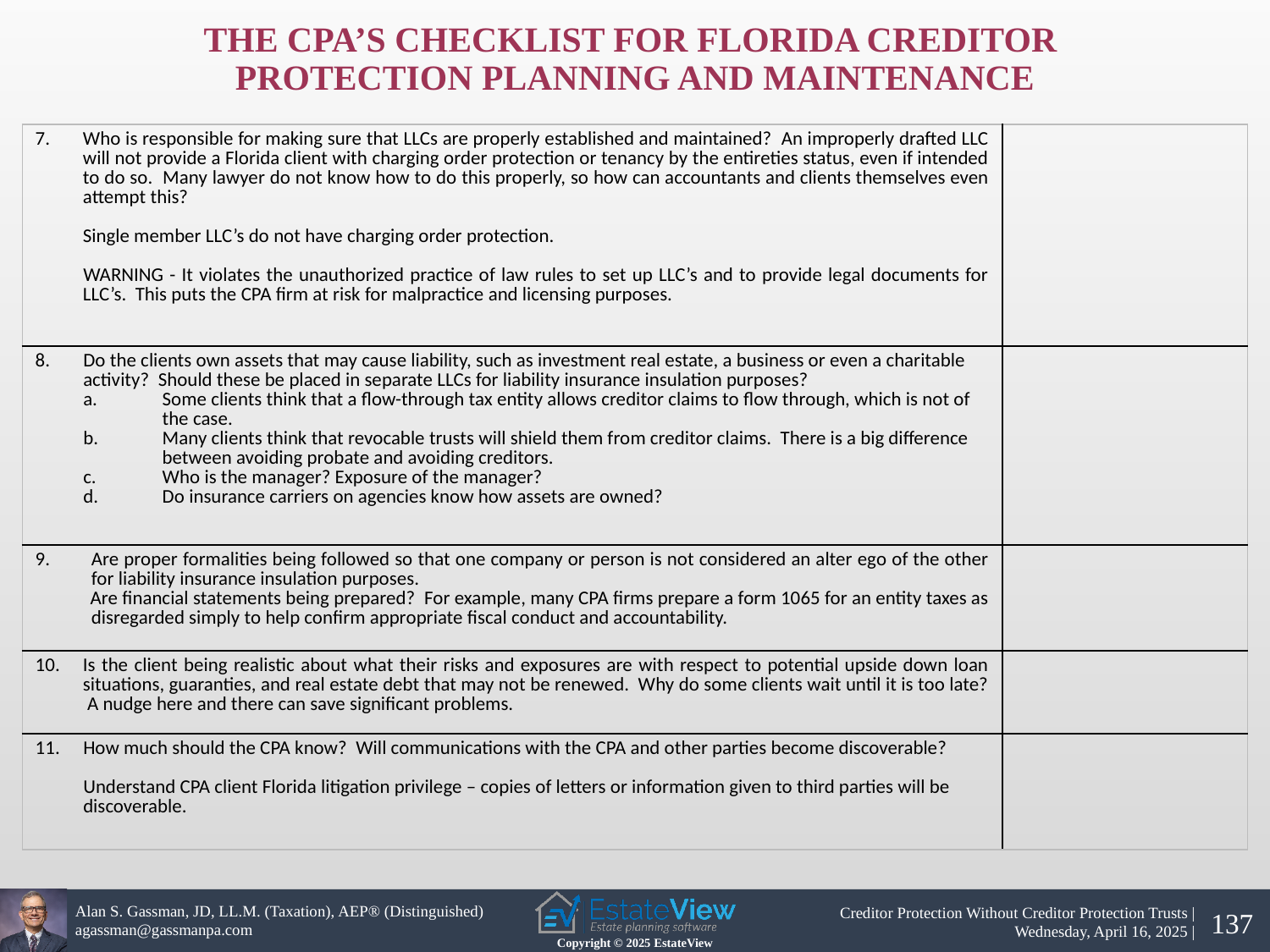

THE CPA’S CHECKLIST FOR FLORIDA CREDITOR
PROTECTION PLANNING AND MAINTENANCE
| Who is responsible for making sure that LLCs are properly established and maintained? An improperly drafted LLC will not provide a Florida client with charging order protection or tenancy by the entireties status, even if intended to do so. Many lawyer do not know how to do this properly, so how can accountants and clients themselves even attempt this? Single member LLC’s do not have charging order protection. WARNING - It violates the unauthorized practice of law rules to set up LLC’s and to provide legal documents for LLC’s. This puts the CPA firm at risk for malpractice and licensing purposes. |  |
| --- | --- |
| Do the clients own assets that may cause liability, such as investment real estate, a business or even a charitable activity? Should these be placed in separate LLCs for liability insurance insulation purposes? Some clients think that a flow-through tax entity allows creditor claims to flow through, which is not of the case. Many clients think that revocable trusts will shield them from creditor claims. There is a big difference between avoiding probate and avoiding creditors. Who is the manager? Exposure of the manager? Do insurance carriers on agencies know how assets are owned? |  |
| Are proper formalities being followed so that one company or person is not considered an alter ego of the other for liability insurance insulation purposes. Are financial statements being prepared? For example, many CPA firms prepare a form 1065 for an entity taxes as disregarded simply to help confirm appropriate fiscal conduct and accountability. |  |
| 10. Is the client being realistic about what their risks and exposures are with respect to potential upside down loan situations, guaranties, and real estate debt that may not be renewed. Why do some clients wait until it is too late? A nudge here and there can save significant problems. |  |
| 11. How much should the CPA know? Will communications with the CPA and other parties become discoverable? Understand CPA client Florida litigation privilege – copies of letters or information given to third parties will be discoverable. |  |